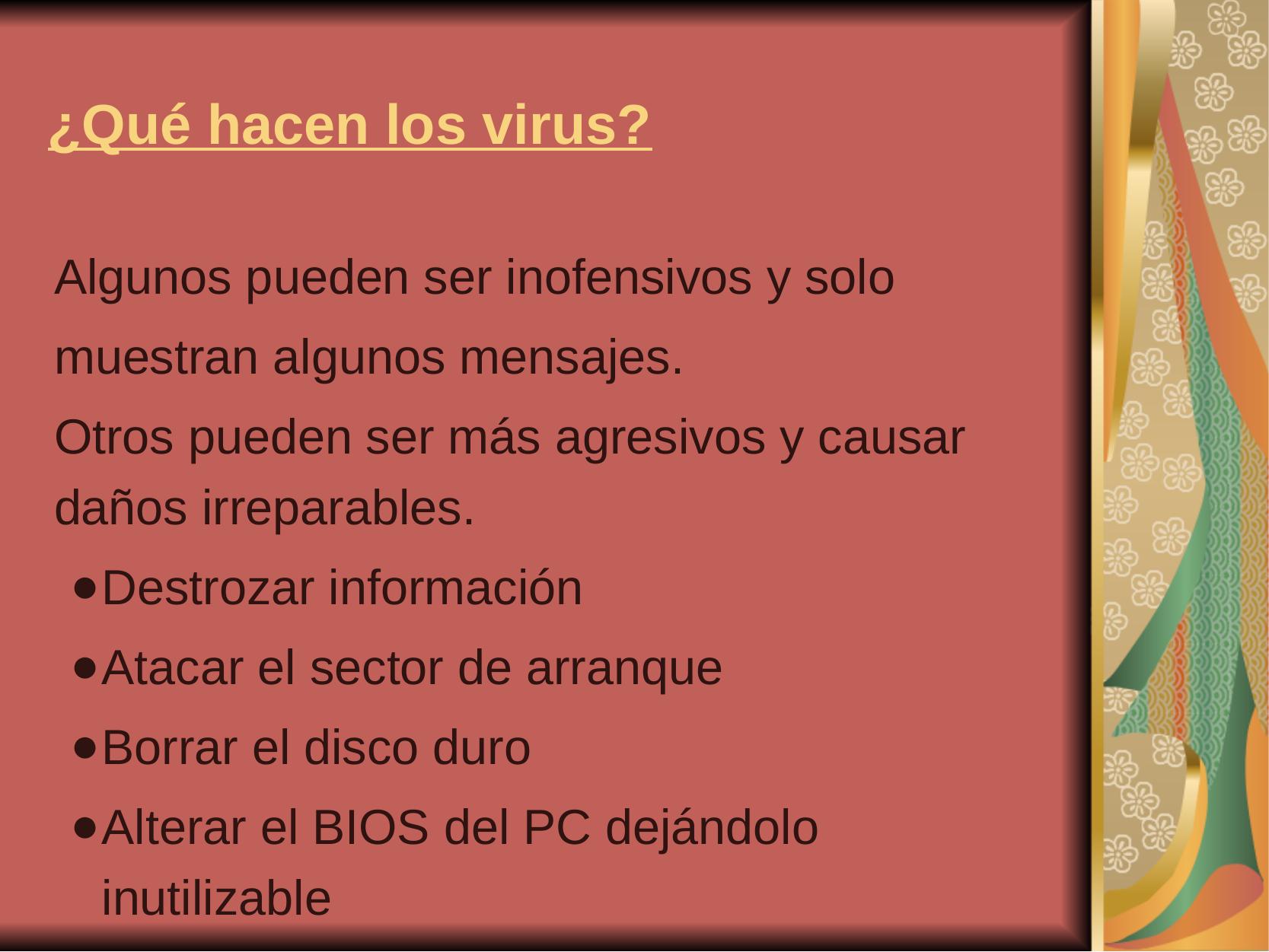

# ¿Qué hacen los virus?
Algunos pueden ser inofensivos y solo
muestran algunos mensajes.
Otros pueden ser más agresivos y causar daños irreparables.
Destrozar información
Atacar el sector de arranque
Borrar el disco duro
Alterar el BIOS del PC dejándolo inutilizable